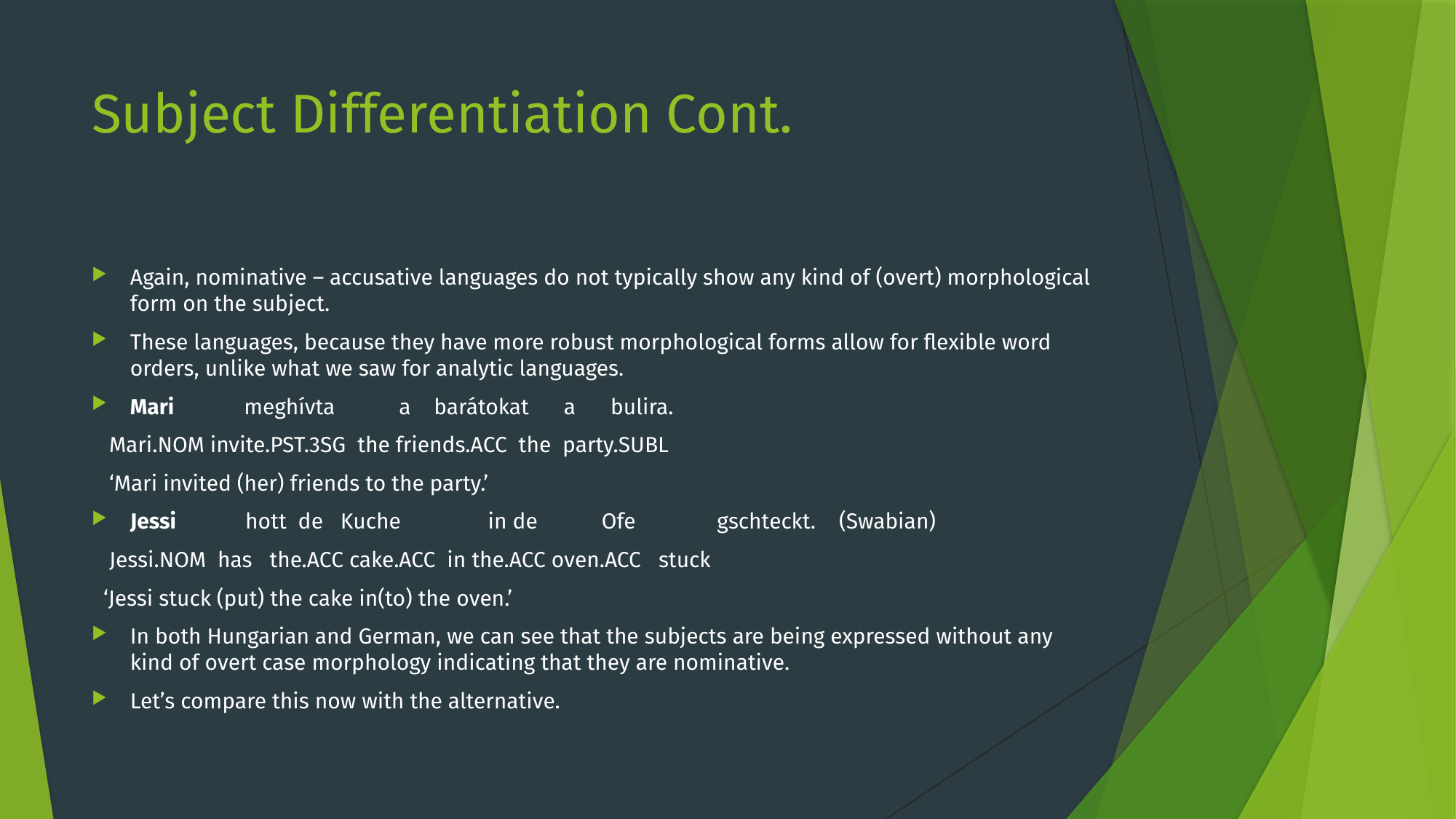

# Subject Differentiation Cont.
Again, nominative – accusative languages do not typically show any kind of (overt) morphological form on the subject.
These languages, because they have more robust morphological forms allow for flexible word orders, unlike what we saw for analytic languages.
Mari            meghívta           a    barátokat      a      bulira.
   Mari.NOM invite.PST.3SG  the friends.ACC  the  party.SUBL
   ‘Mari invited (her) friends to the party.’
Jessi            hott  de   Kuche               in de           Ofe              gschteckt.    (Swabian)
   Jessi.NOM  has   the.ACC cake.ACC  in the.ACC oven.ACC   stuck
  ‘Jessi stuck (put) the cake in(to) the oven.’
In both Hungarian and German, we can see that the subjects are being expressed without any kind of overt case morphology indicating that they are nominative.
Let’s compare this now with the alternative.